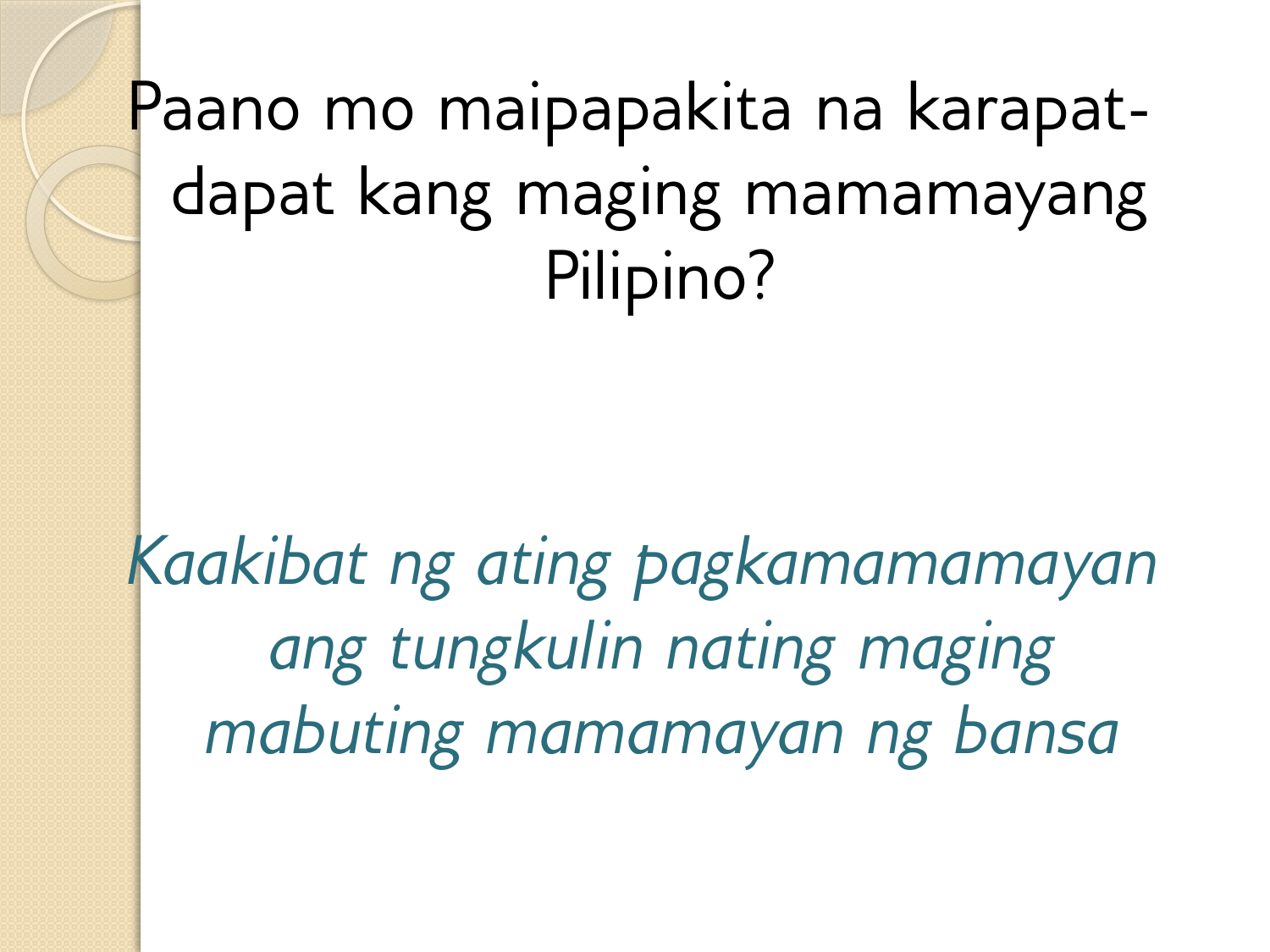

Paano mo maipapakita na karapat-dapat kang maging mamamayang Pilipino?

Kaakibat ng ating pagkamamamayan ang tungkulin nating maging mabuting mamamayan ng bansa